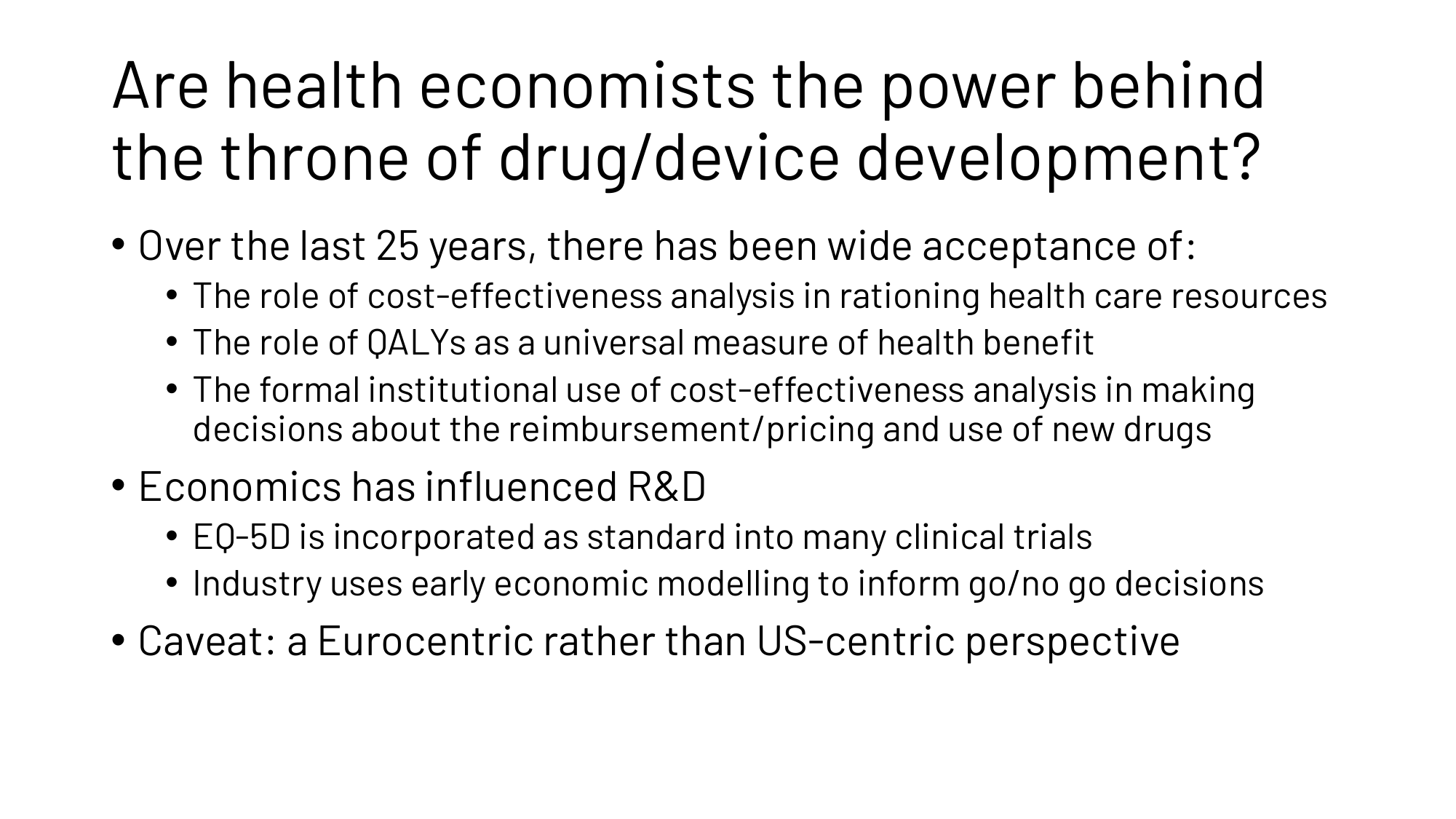

# Are health economists the power behind the throne of drug/device development?
Over the last 25 years, there has been wide acceptance of:
The role of cost-effectiveness analysis in rationing health care resources
The role of QALYs as a universal measure of health benefit
The formal institutional use of cost-effectiveness analysis in making decisions about the reimbursement/pricing and use of new drugs
Economics has influenced R&D
EQ-5D is incorporated as standard into many clinical trials
Industry uses early economic modelling to inform go/no go decisions
Caveat: a Eurocentric rather than US-centric perspective